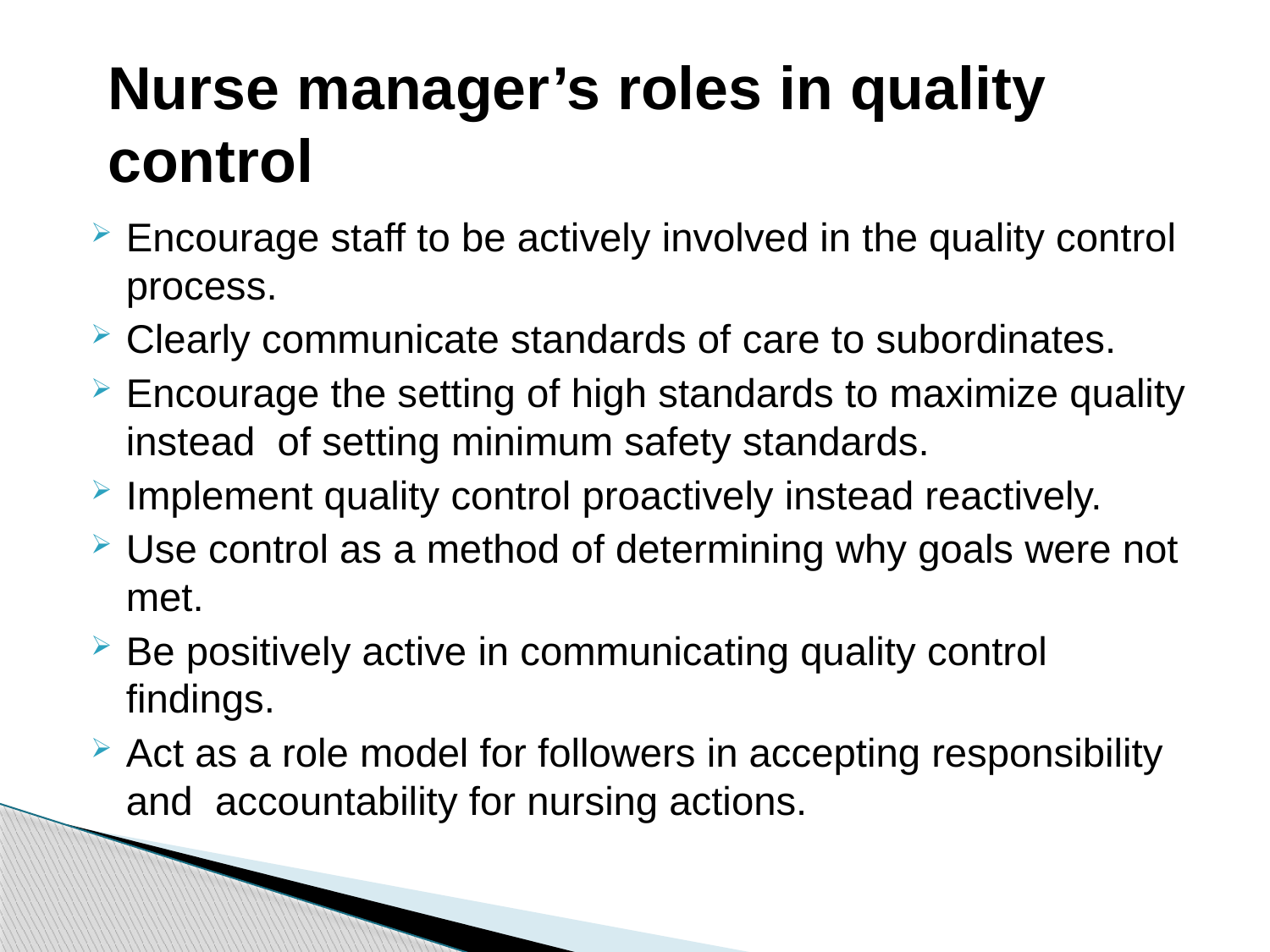

# Nurse manager’s roles in quality control
Encourage staff to be actively involved in the quality control process.
Clearly communicate standards of care to subordinates.
Encourage the setting of high standards to maximize quality instead  of setting minimum safety standards.
Implement quality control proactively instead reactively.
Use control as a method of determining why goals were not met.
Be positively active in communicating quality control findings.
Act as a role model for followers in accepting responsibility and  accountability for nursing actions.